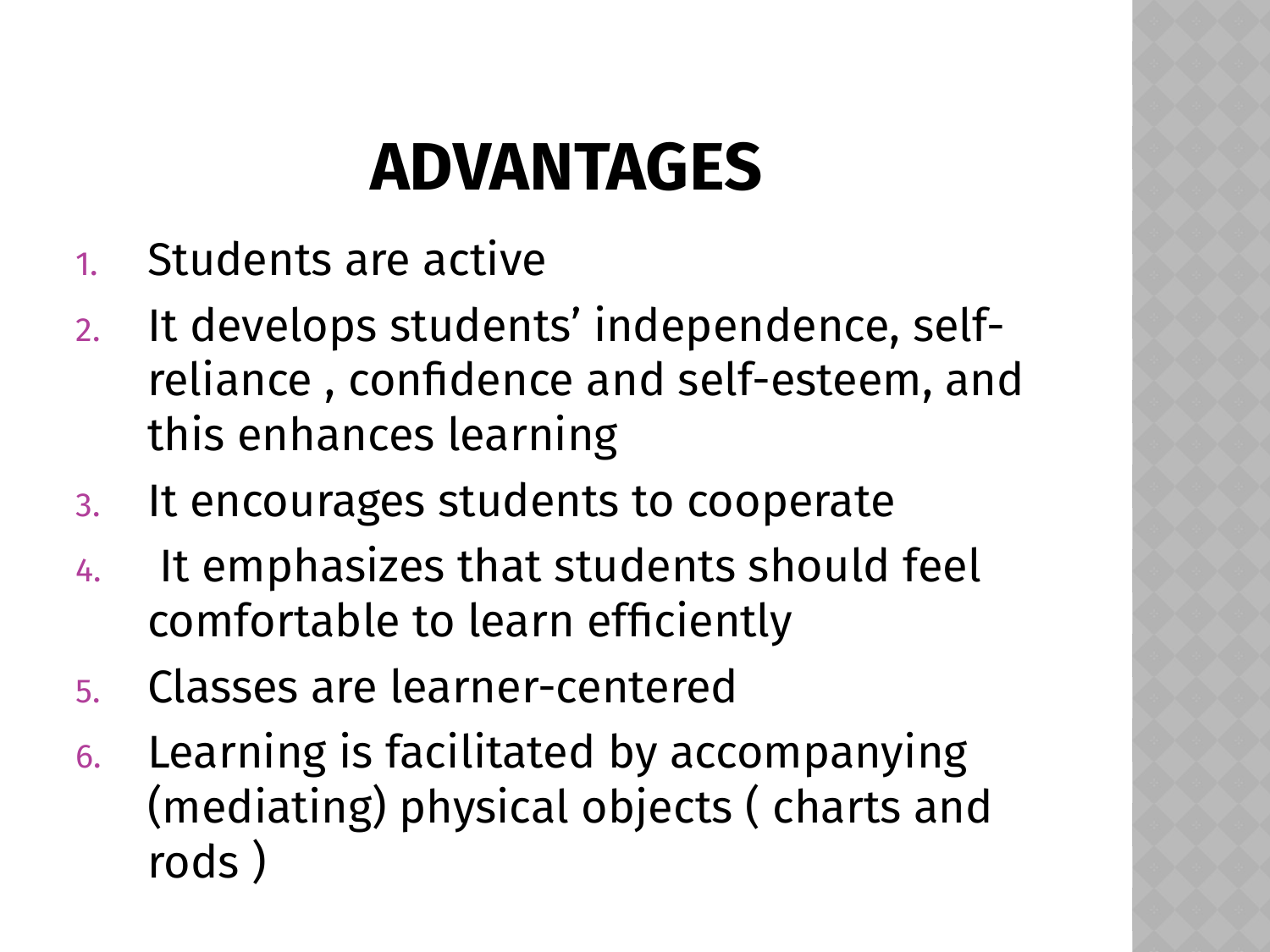

# Advantages
Students are active
It develops students’ independence, self-reliance , confidence and self-esteem, and this enhances learning
It encourages students to cooperate
 It emphasizes that students should feel comfortable to learn efficiently
Classes are learner-centered
Learning is facilitated by accompanying (mediating) physical objects ( charts and rods )